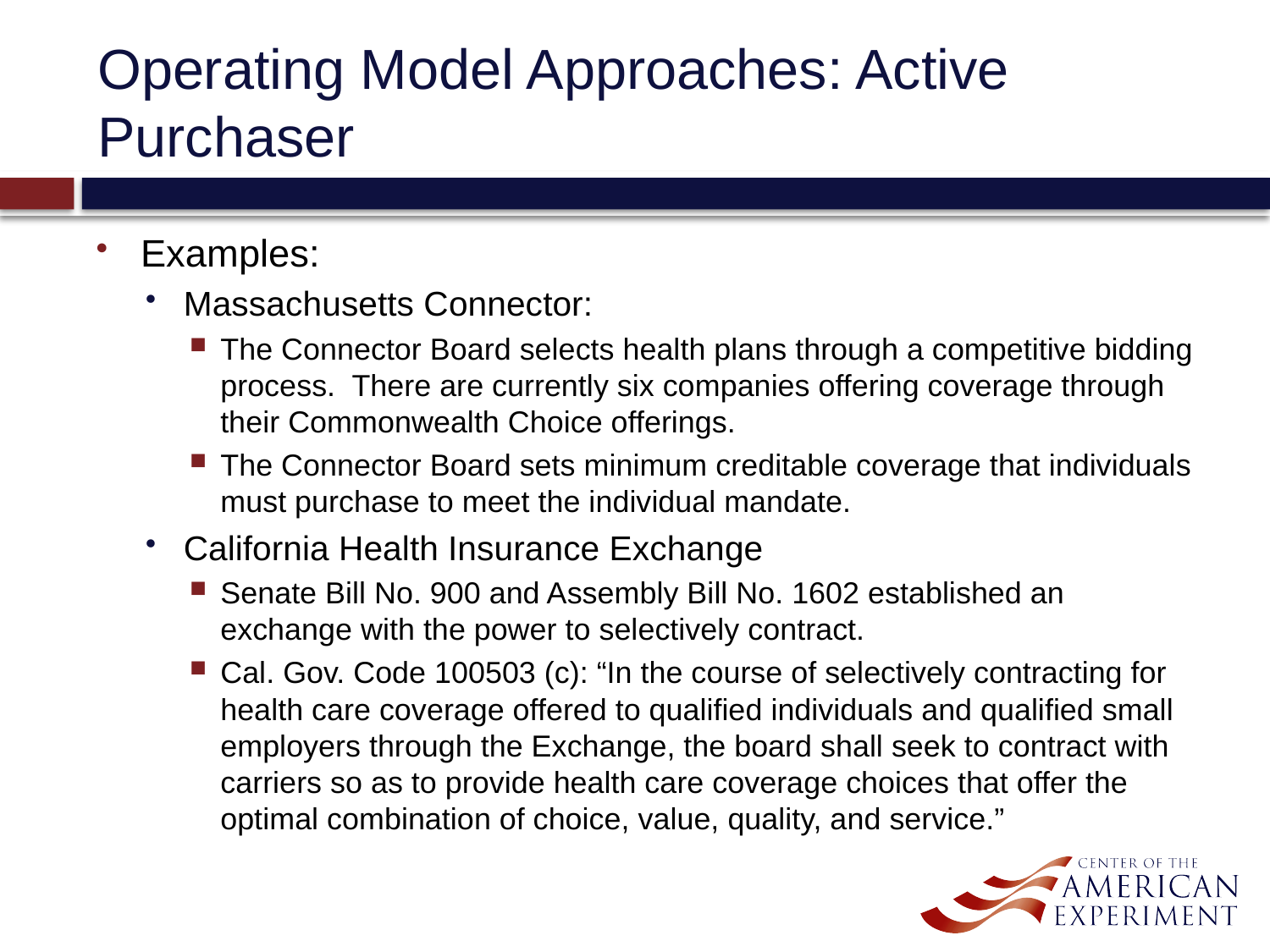

# Operating Model Approaches: Active Purchaser
Examples:
Massachusetts Connector:
The Connector Board selects health plans through a competitive bidding process.  There are currently six companies offering coverage through their Commonwealth Choice offerings.
The Connector Board sets minimum creditable coverage that individuals must purchase to meet the individual mandate.
California Health Insurance Exchange
Senate Bill No. 900 and Assembly Bill No. 1602 established an exchange with the power to selectively contract.
Cal. Gov. Code 100503 (c): “In the course of selectively contracting for health care coverage offered to qualified individuals and qualified small employers through the Exchange, the board shall seek to contract with carriers so as to provide health care coverage choices that offer the optimal combination of choice, value, quality, and service.”